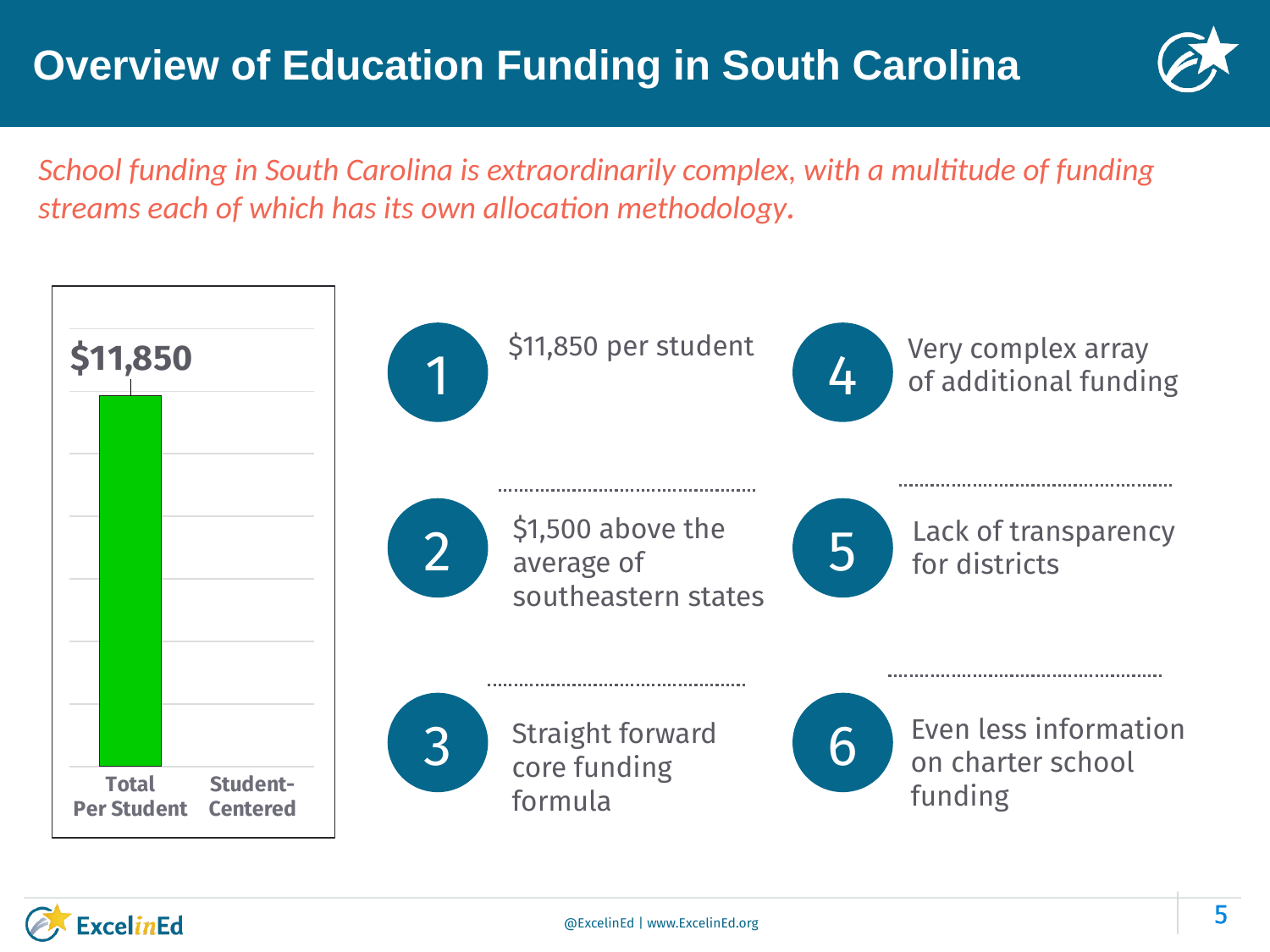

# Overview of Education Funding in South Carolina
School funding in South Carolina is extraordinarily complex, with a multitude of funding streams each of which has its own allocation methodology.

[unsupported chart]

$11,850 per student
1
4
Very complex array of additional funding
2
5
$1,500 above the average of southeastern states
Lack of transparency for districts
3
6
Even less information on charter school funding
Straight forward core funding formula